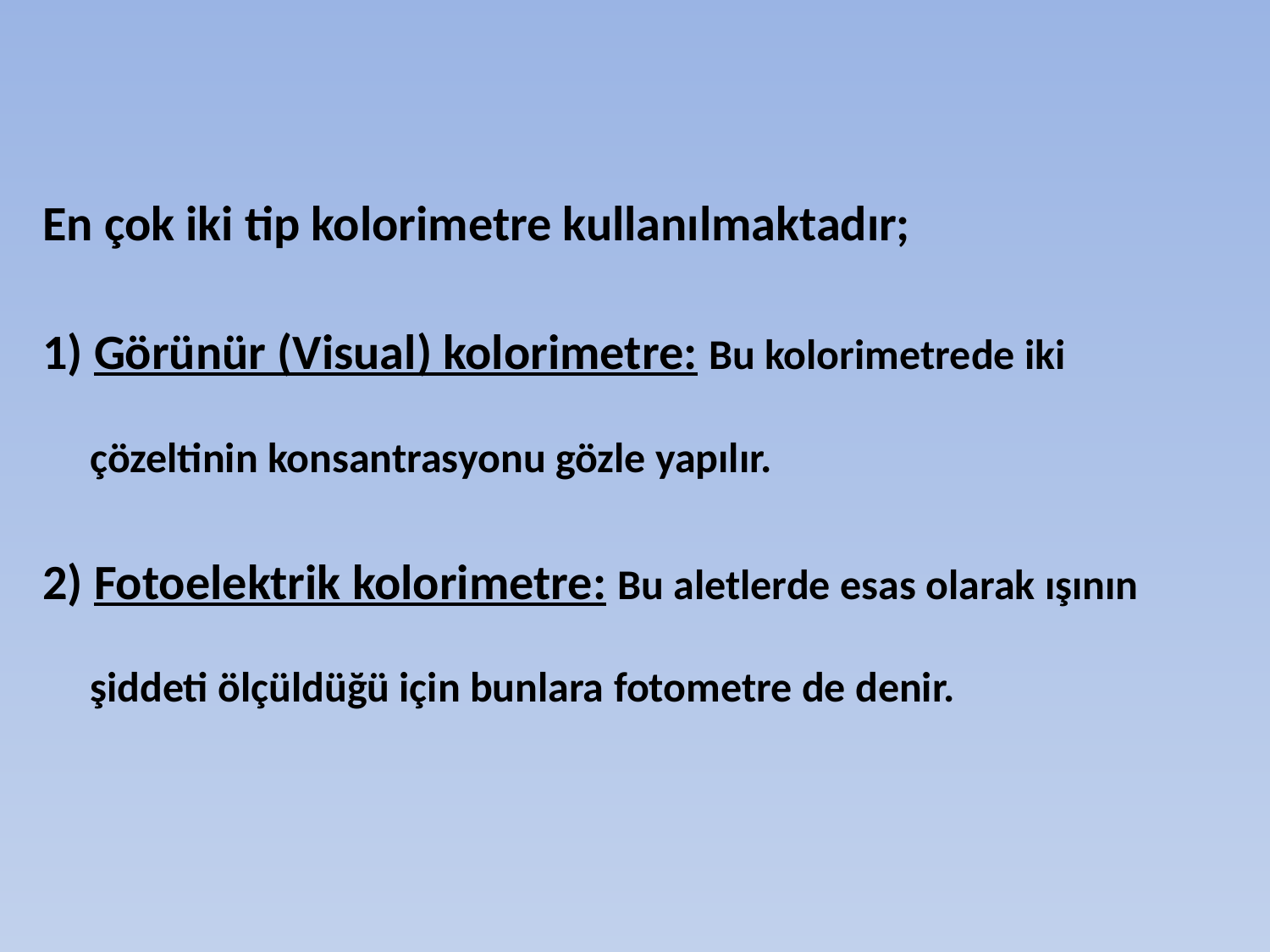

En çok iki tip kolorimetre kullanılmaktadır;
1) Görünür (Visual) kolorimetre: Bu kolorimetrede iki çözeltinin konsantrasyonu gözle yapılır.
2) Fotoelektrik kolorimetre: Bu aletlerde esas olarak ışının şiddeti ölçüldüğü için bunlara fotometre de denir.